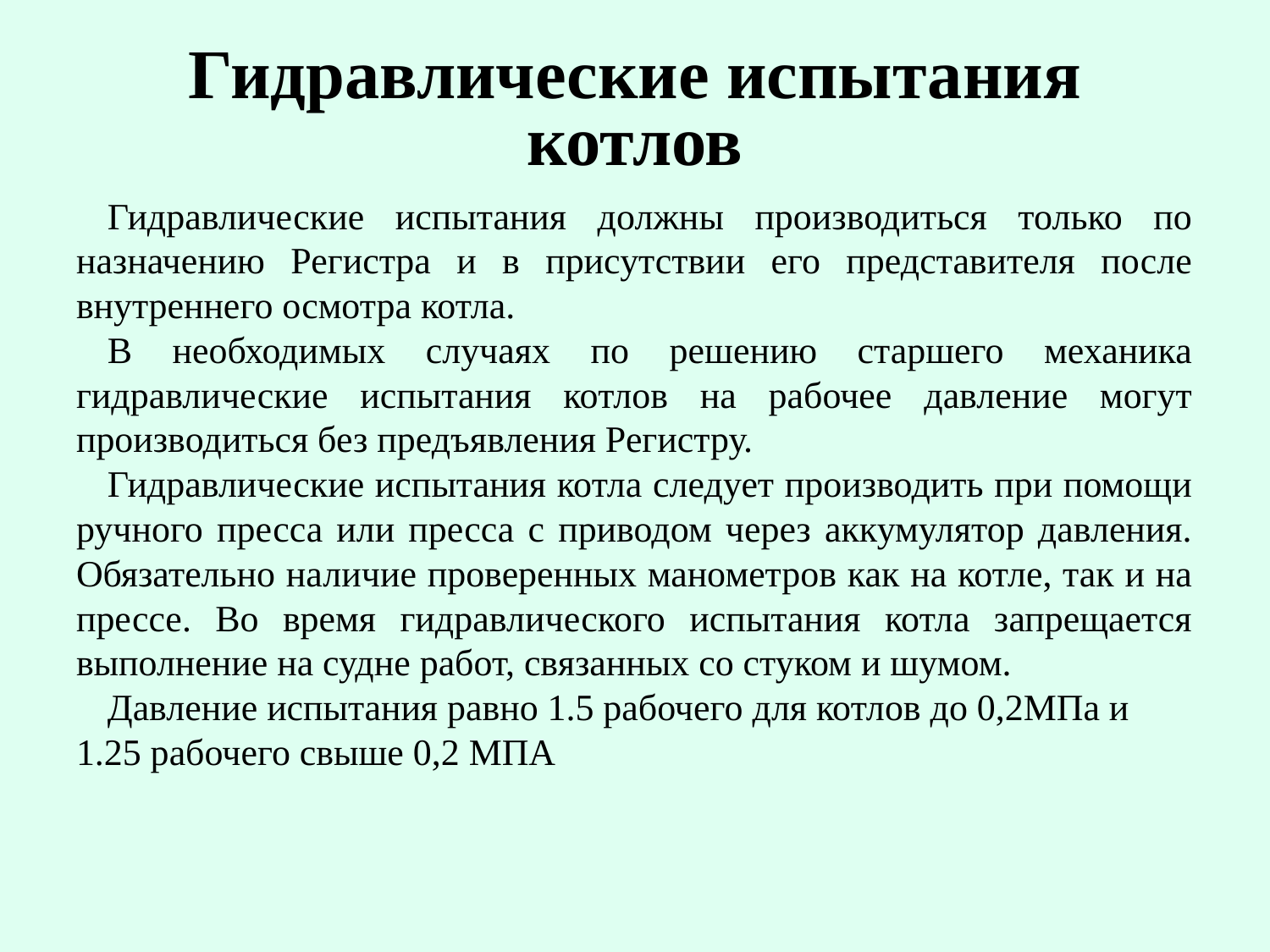

# Гидравлические испытания котлов
Гидравлические испытания должны производиться только по назначению Регистра и в присутствии его представителя после внутреннего осмотра котла.
В необходимых случаях по решению старшего механика гидравлические испытания котлов на рабочее давление могут производиться без предъявления Регистру.
Гидравлические испытания котла следует производить при помощи ручного пресса или пресса с приводом через аккумулятор давления. Обязательно наличие проверенных манометров как на котле, так и на прессе. Во время гидравлического испытания котла запрещается выполнение на судне работ, связанных со стуком и шумом.
Давление испытания равно 1.5 рабочего для котлов до 0,2МПа и 1.25 рабочего свыше 0,2 МПА